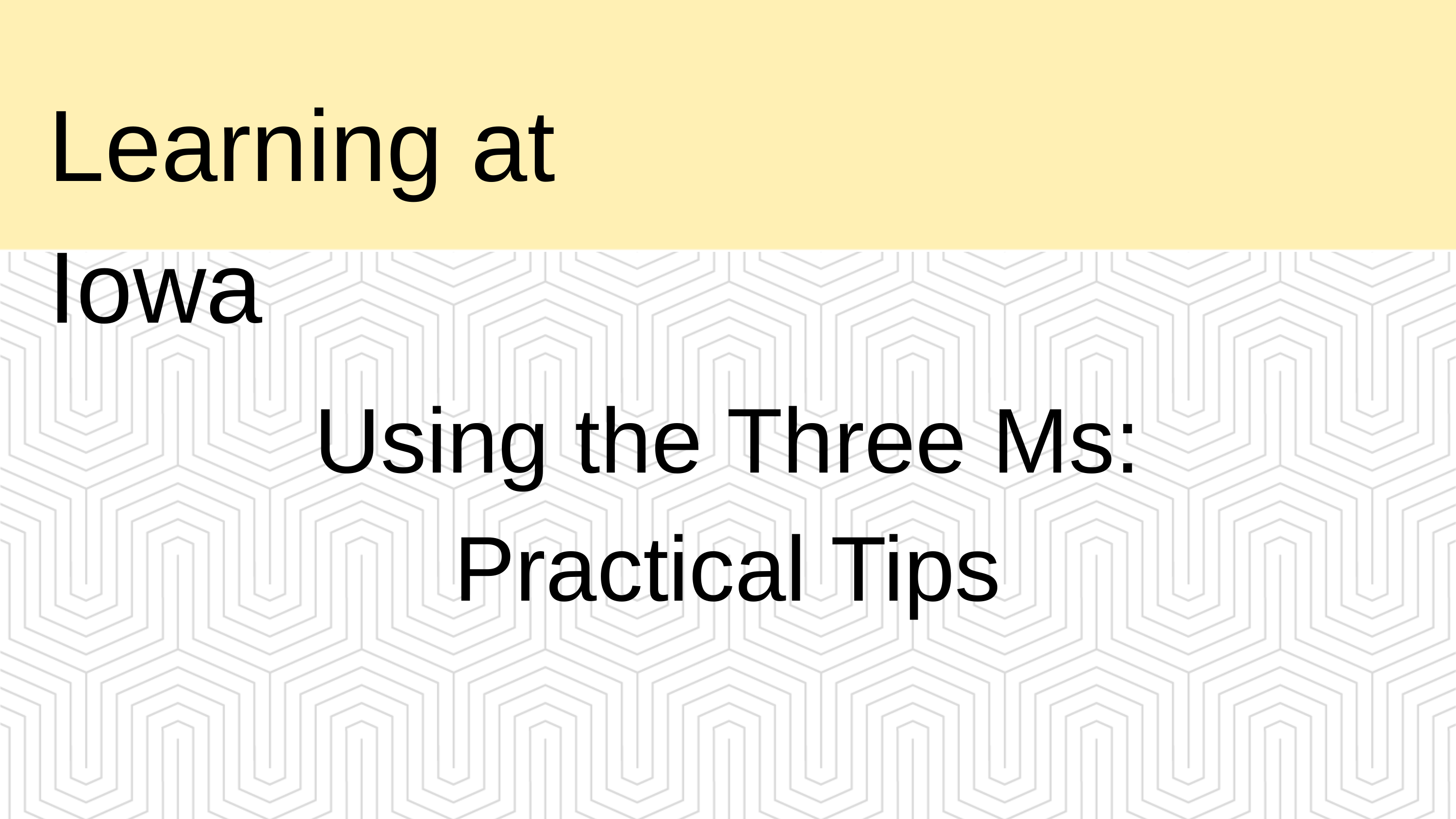

Learning at Iowa

Using the Three Ms: Practical Tips